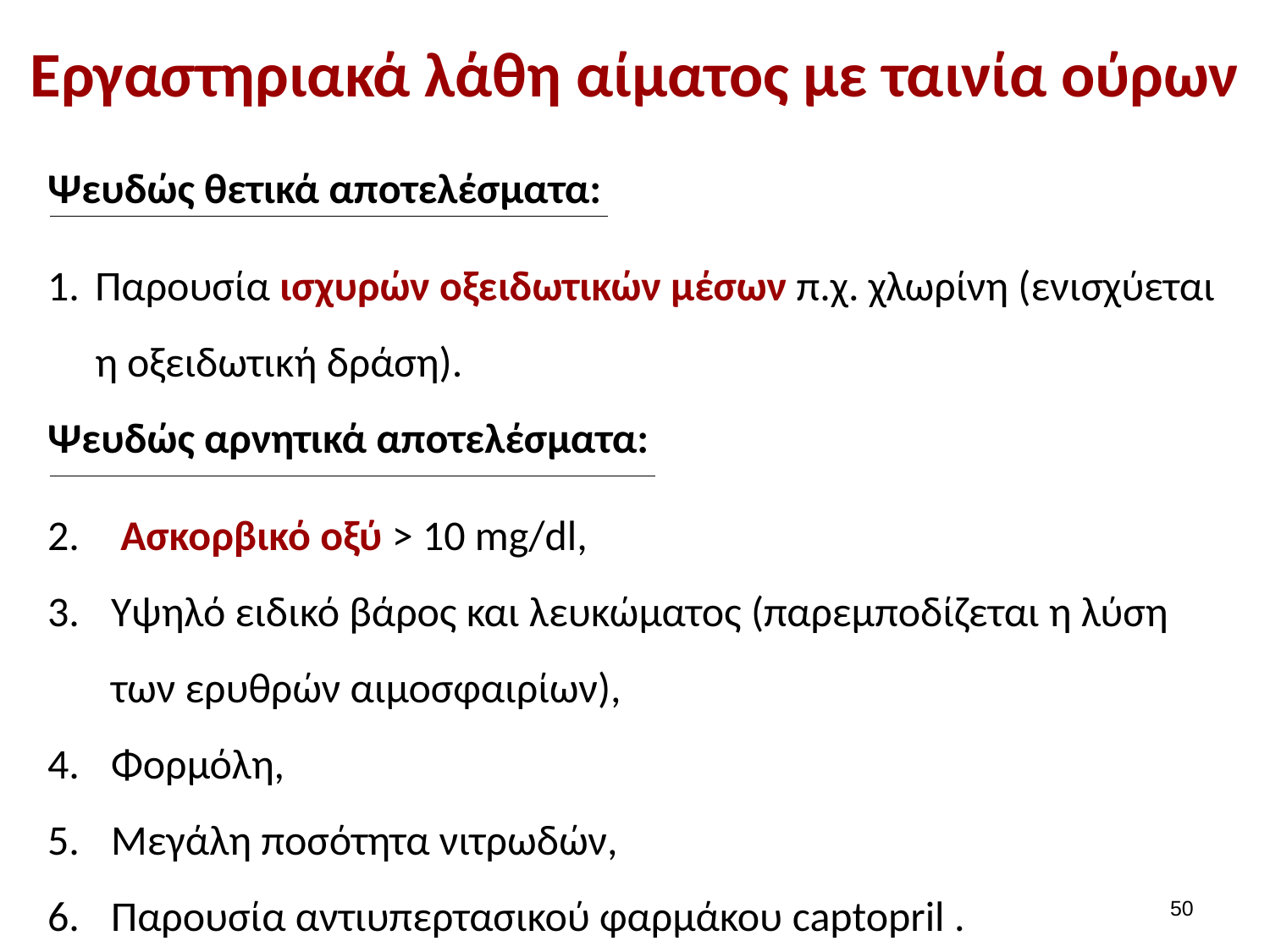

# Εργαστηριακά λάθη αίματος με ταινία ούρων
Ψευδώς θετικά αποτελέσματα:
Παρουσία ισχυρών οξειδωτικών μέσων π.χ. χλωρίνη (ενισχύεται η οξειδωτική δράση).
Ψευδώς αρνητικά αποτελέσματα:
 Ασκορβικό οξύ > 10 mg/dl,
Υψηλό ειδικό βάρος και λευκώματος (παρεμποδίζεται η λύση των ερυθρών αιμοσφαιρίων),
Φορμόλη,
Μεγάλη ποσότητα νιτρωδών,
Παρουσία αντιυπερτασικού φαρμάκου captopril .
50